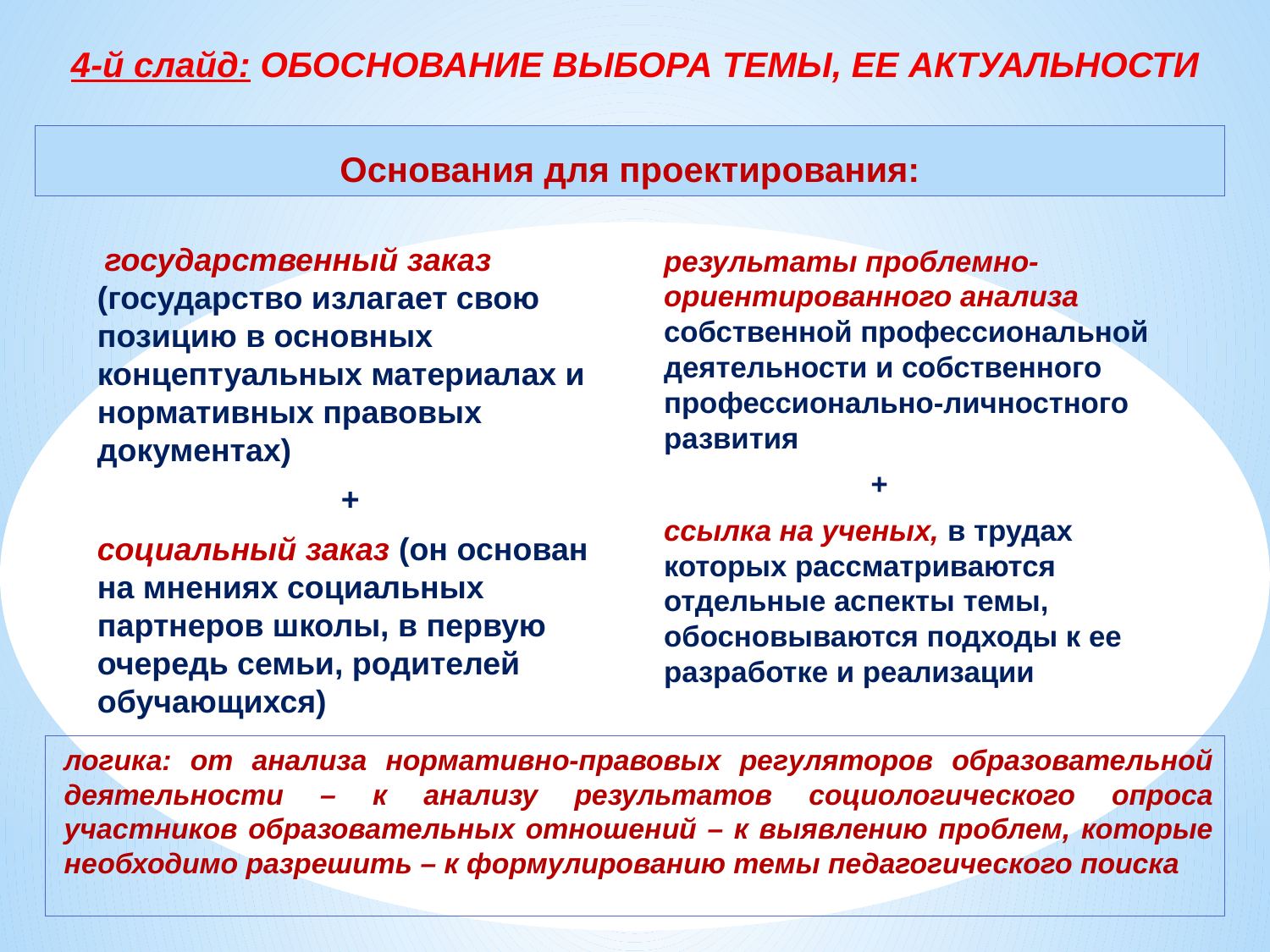

4-й слайд: ОБОСНОВАНИЕ ВЫБОРА ТЕМЫ, ЕЕ АКТУАЛЬНОСТИ
Основания для проектирования:
 государственный заказ (государство излагает свою позицию в основных концептуальных материалах и нормативных правовых документах)
+
социальный заказ (он основан на мнениях социальных партнеров школы, в первую очередь семьи, родителей обучающихся)
результаты проблемно-ориентированного анализа собственной профессиональной деятельности и собственного профессионально-личностного развития
                         +
ссылка на ученых, в трудах которых рассматриваются отдельные аспекты темы, обосновываются подходы к ее разработке и реализации

логика: от анализа нормативно-правовых регуляторов образовательной деятельности – к анализу результатов социологического опроса участников образовательных отношений – к выявлению проблем, которые необходимо разрешить – к формулированию темы педагогического поиска